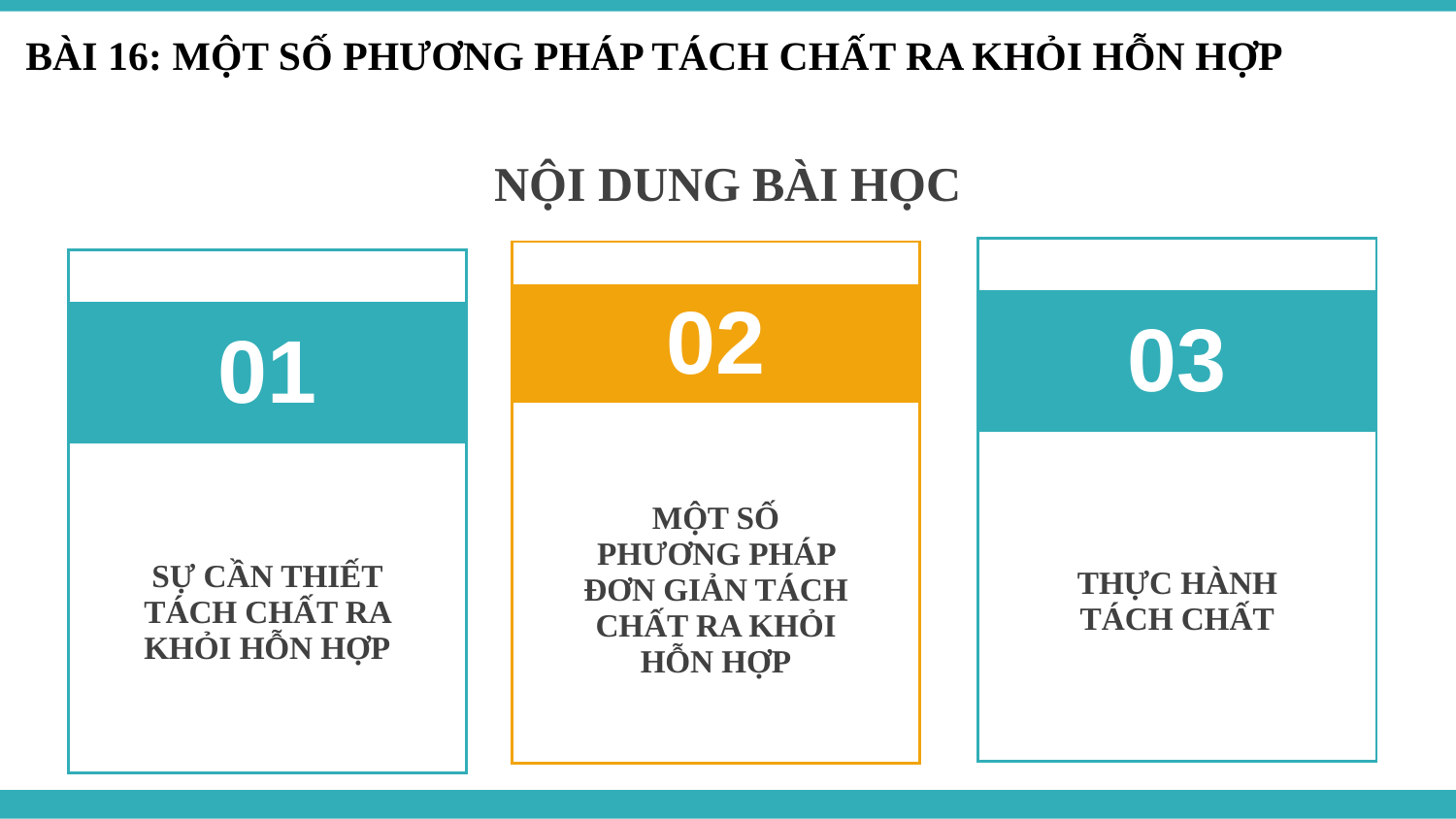

BÀI 16: MỘT SỐ PHƯƠNG PHÁP TÁCH CHẤT RA KHỎI HỖN HỢP
NỘI DUNG BÀI HỌC
|  |  |  |
| --- | --- | --- |
| 03 |  |  |
|  |  |  |
|  | THỰC HÀNH TÁCH CHẤT |  |
|  |  |  |
|  |  |  |
|  |  |  |
|  |  |  |
| --- | --- | --- |
| 02 |  |  |
|  |  |  |
|  | MỘT SỐ PHƯƠNG PHÁP ĐƠN GIẢN TÁCH CHẤT RA KHỎI HỖN HỢP |  |
|  |  |  |
|  |  |  |
|  |  |  |
|  |  |  |
| --- | --- | --- |
| 01 |  |  |
|  |  |  |
|  | SỰ CẦN THIẾT TÁCH CHẤT RA KHỎI HỖN HỢP |  |
|  |  |  |
|  |  |  |
|  |  |  |